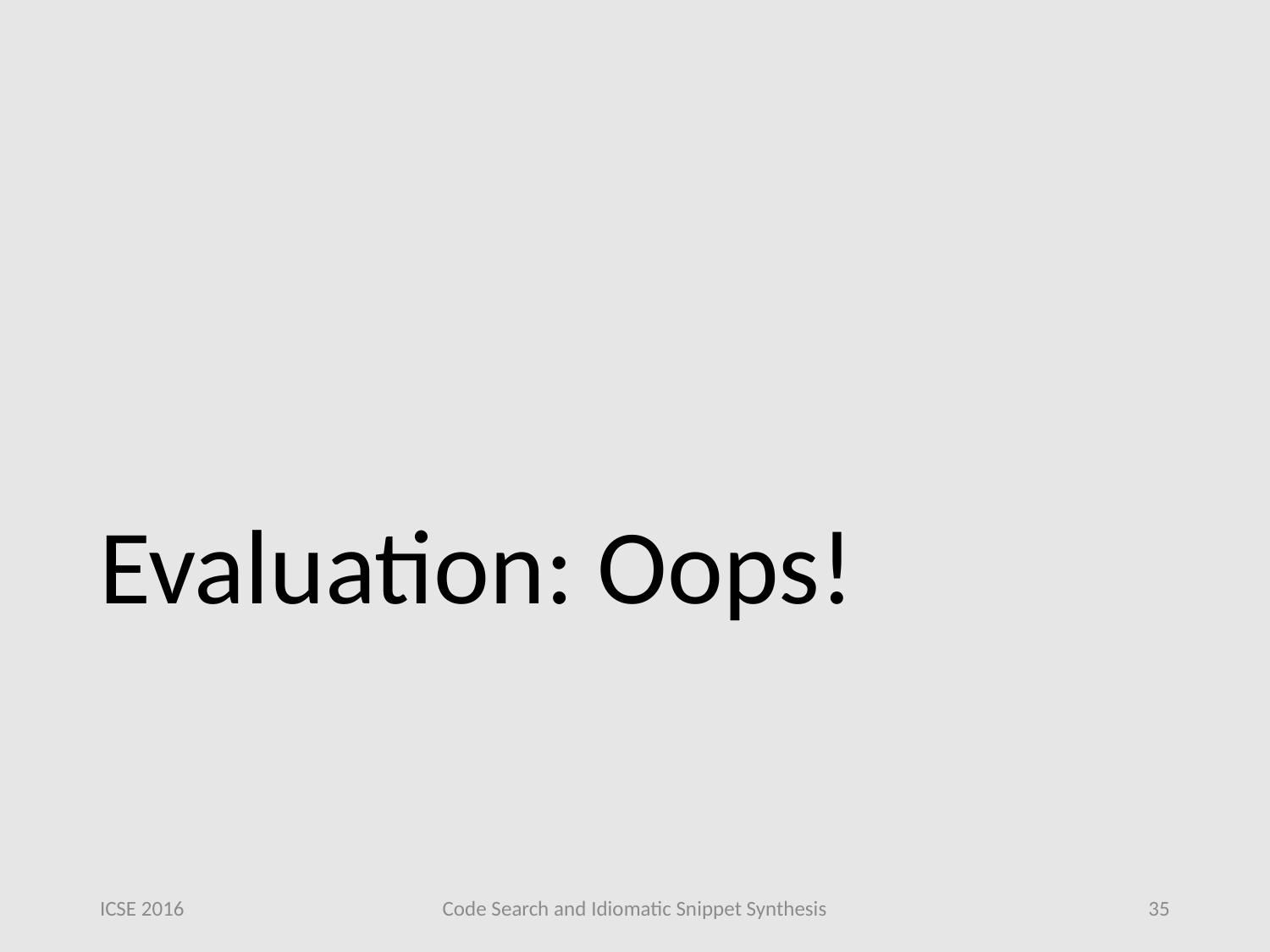

# Evaluation: Oops!

ICSE 2016
Code Search and Idiomatic Snippet Synthesis
35